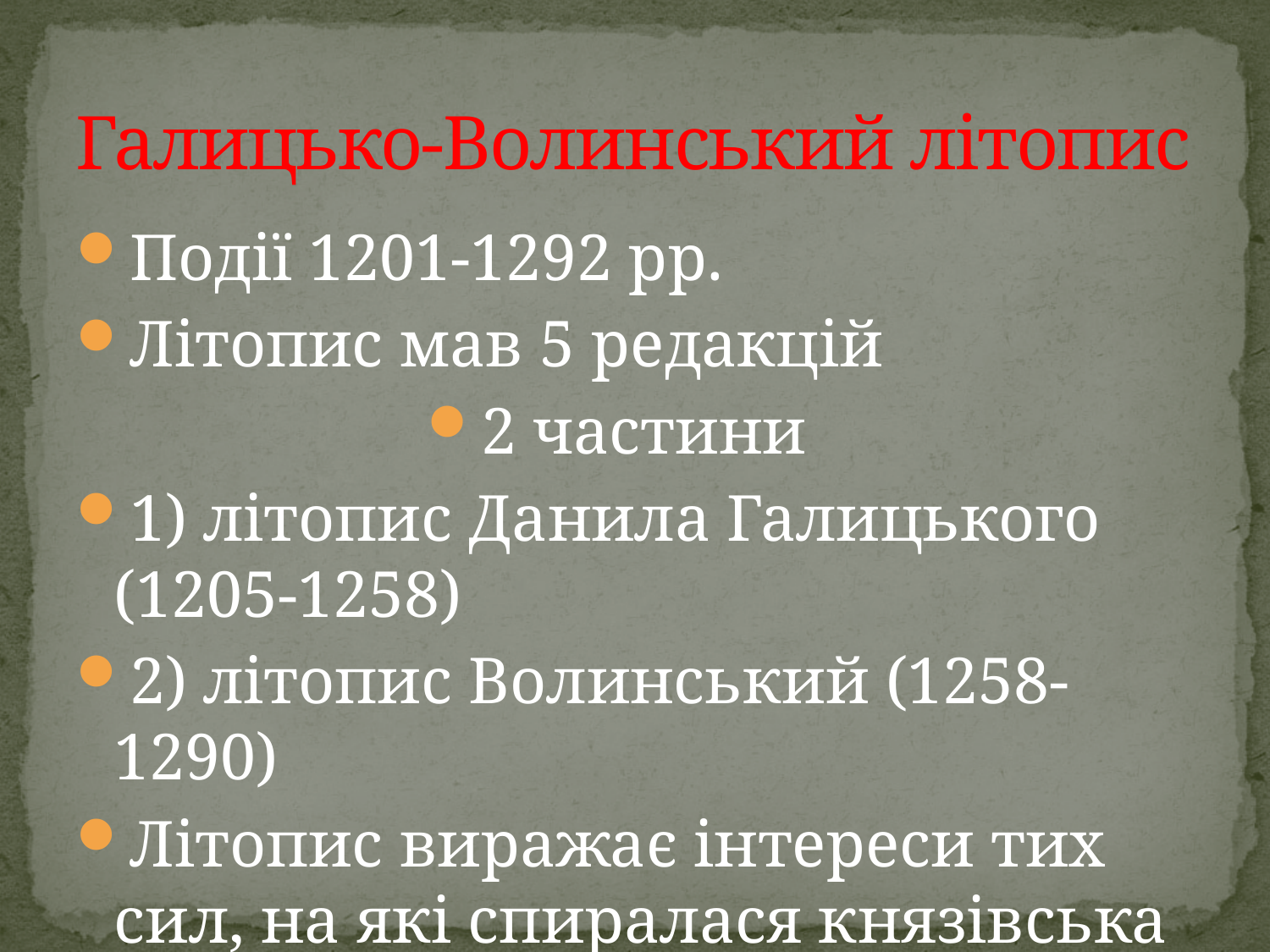

# Галицько-Волинський літопис
Події 1201-1292 рр.
Літопис мав 5 редакцій
2 частини
1) літопис Данила Галицького (1205-1258)
2) літопис Волинський (1258-1290)
Літопис виражає інтереси тих сил, на які спиралася князівська влада